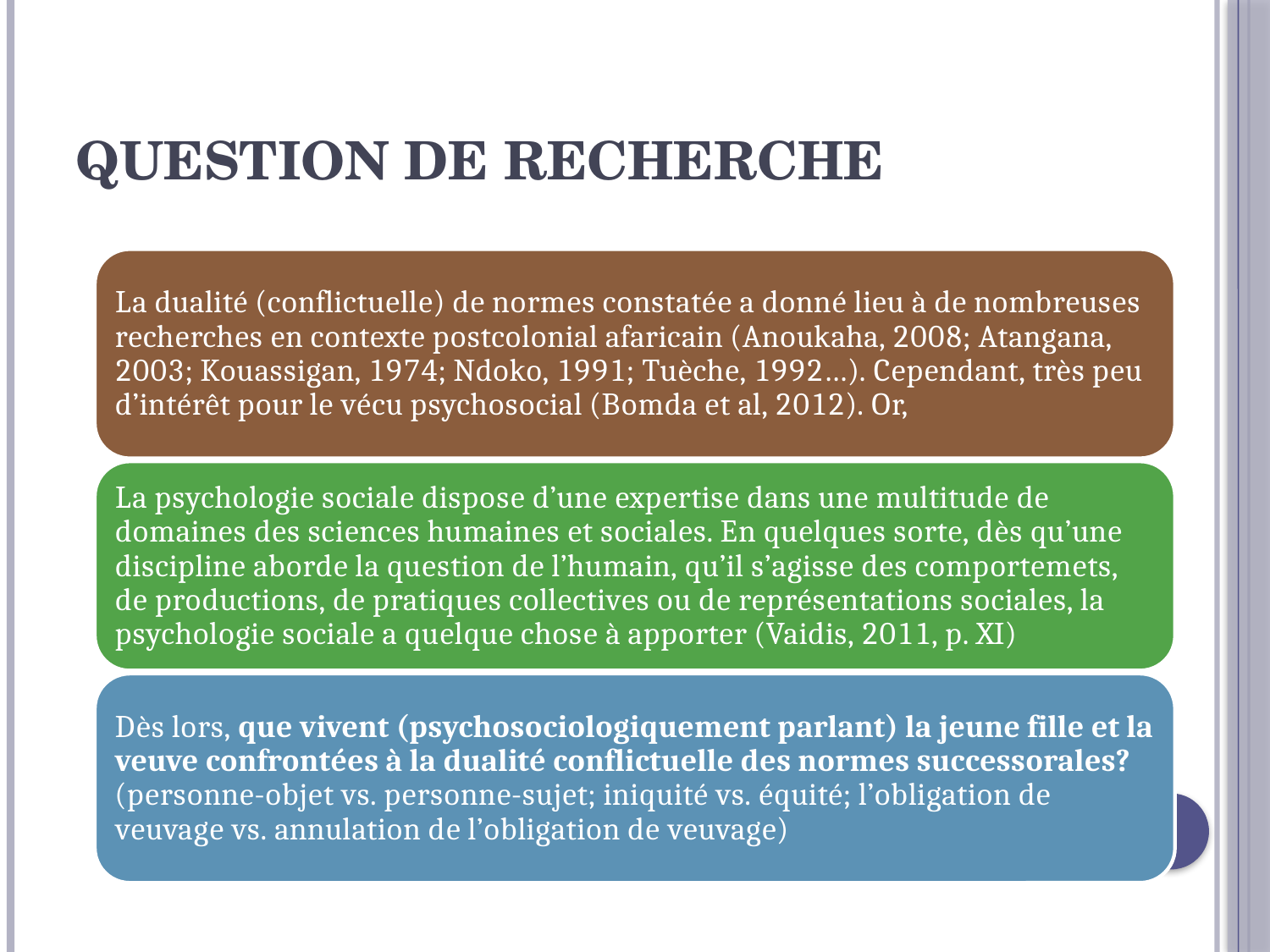

# Question de recherche
La dualité (conflictuelle) de normes constatée a donné lieu à de nombreuses recherches en contexte postcolonial afaricain (Anoukaha, 2008; Atangana, 2003; Kouassigan, 1974; Ndoko, 1991; Tuèche, 1992…). Cependant, très peu d’intérêt pour le vécu psychosocial (Bomda et al, 2012). Or,
La psychologie sociale dispose d’une expertise dans une multitude de domaines des sciences humaines et sociales. En quelques sorte, dès qu’une discipline aborde la question de l’humain, qu’il s’agisse des comportemets, de productions, de pratiques collectives ou de représentations sociales, la psychologie sociale a quelque chose à apporter (Vaidis, 2011, p. XI)
Dès lors, que vivent (psychosociologiquement parlant) la jeune fille et la veuve confrontées à la dualité conflictuelle des normes successorales? (personne-objet vs. personne-sujet; iniquité vs. équité; l’obligation de veuvage vs. annulation de l’obligation de veuvage)